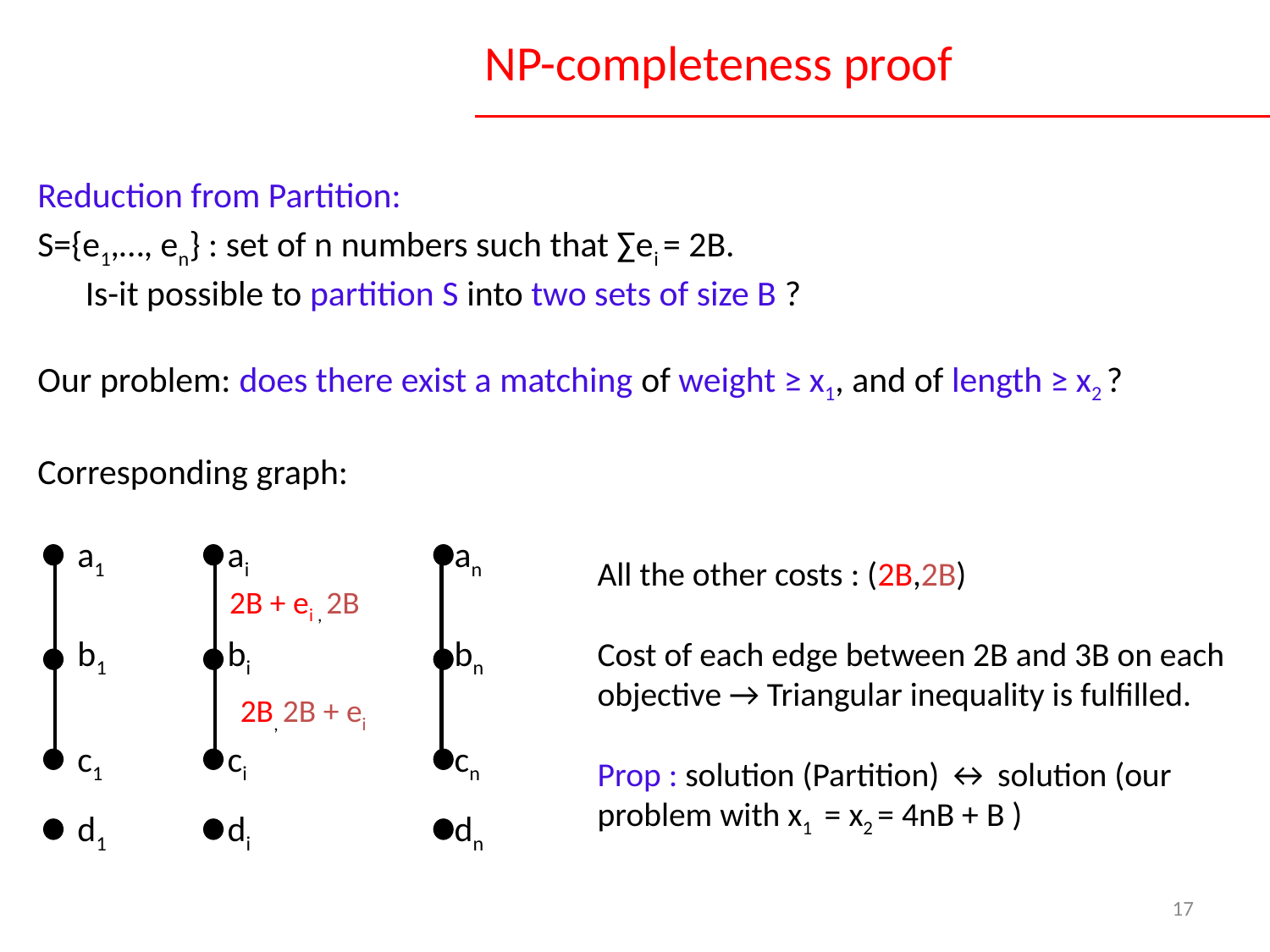

# NP-completeness proof
Reduction from Partition:
S={e1,…, en} : set of n numbers such that ∑ei = 2B.
Is-it possible to partition S into two sets of size B ?

Our problem: does there exist a matching of weight ≥ x1, and of length ≥ x2 ?

Corresponding graph:

a1
ai
an

All the other costs : (2B,2B)

Cost of each edge between 2B and 3B on each objective → Triangular inequality is fulfilled.

Prop : solution (Partition) ↔ solution (our problem with x1  = x2 = 4nB + B )
2B + ei , 2B
b1
bi
bn

2B, 2B + ei
c1
ci
cn

d1
di
dn

17